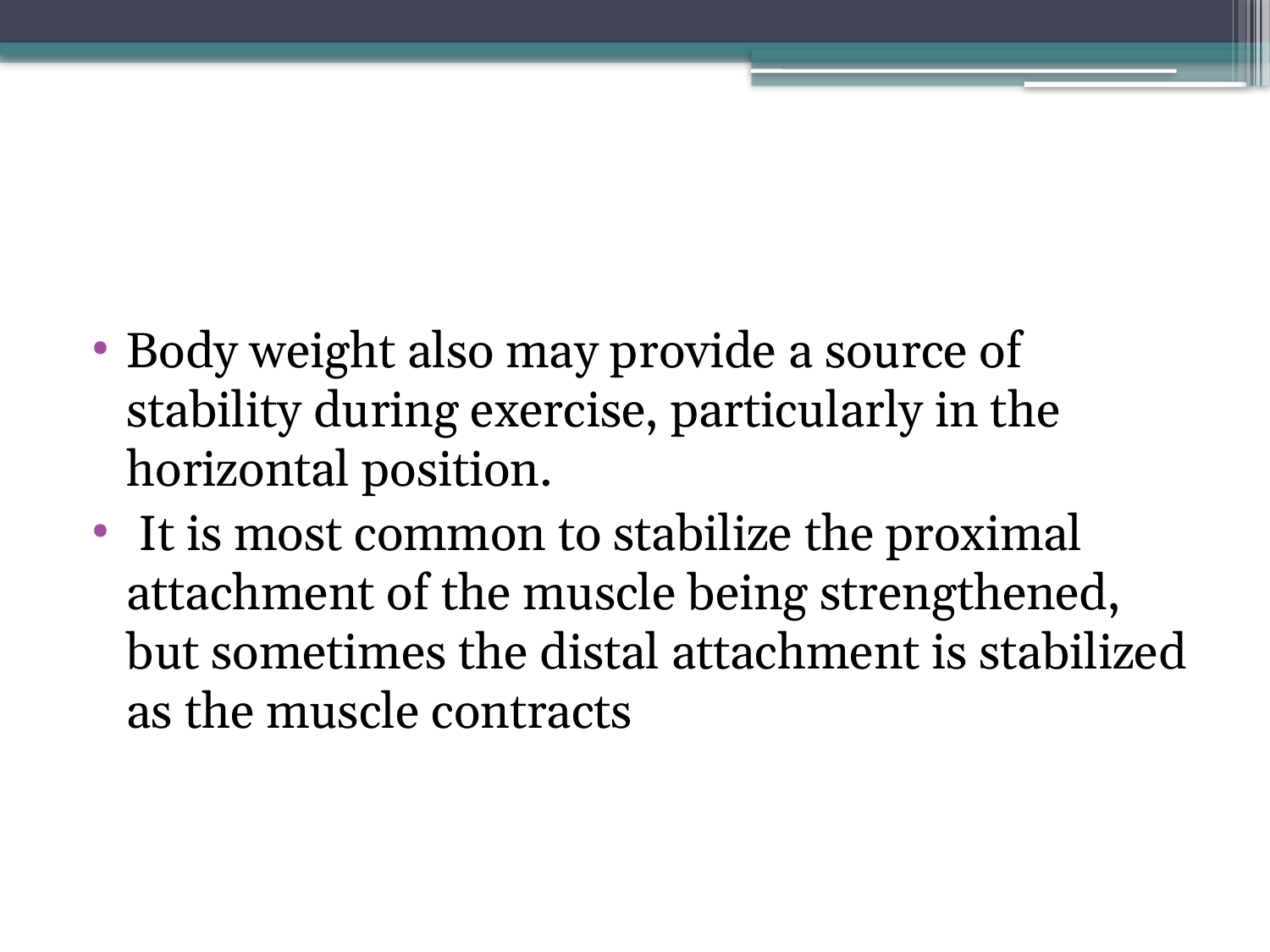

#
Body weight also may provide a source of stability during exercise, particularly in the horizontal position.
 It is most common to stabilize the proximal attachment of the muscle being strengthened, but sometimes the distal attachment is stabilized as the muscle contracts